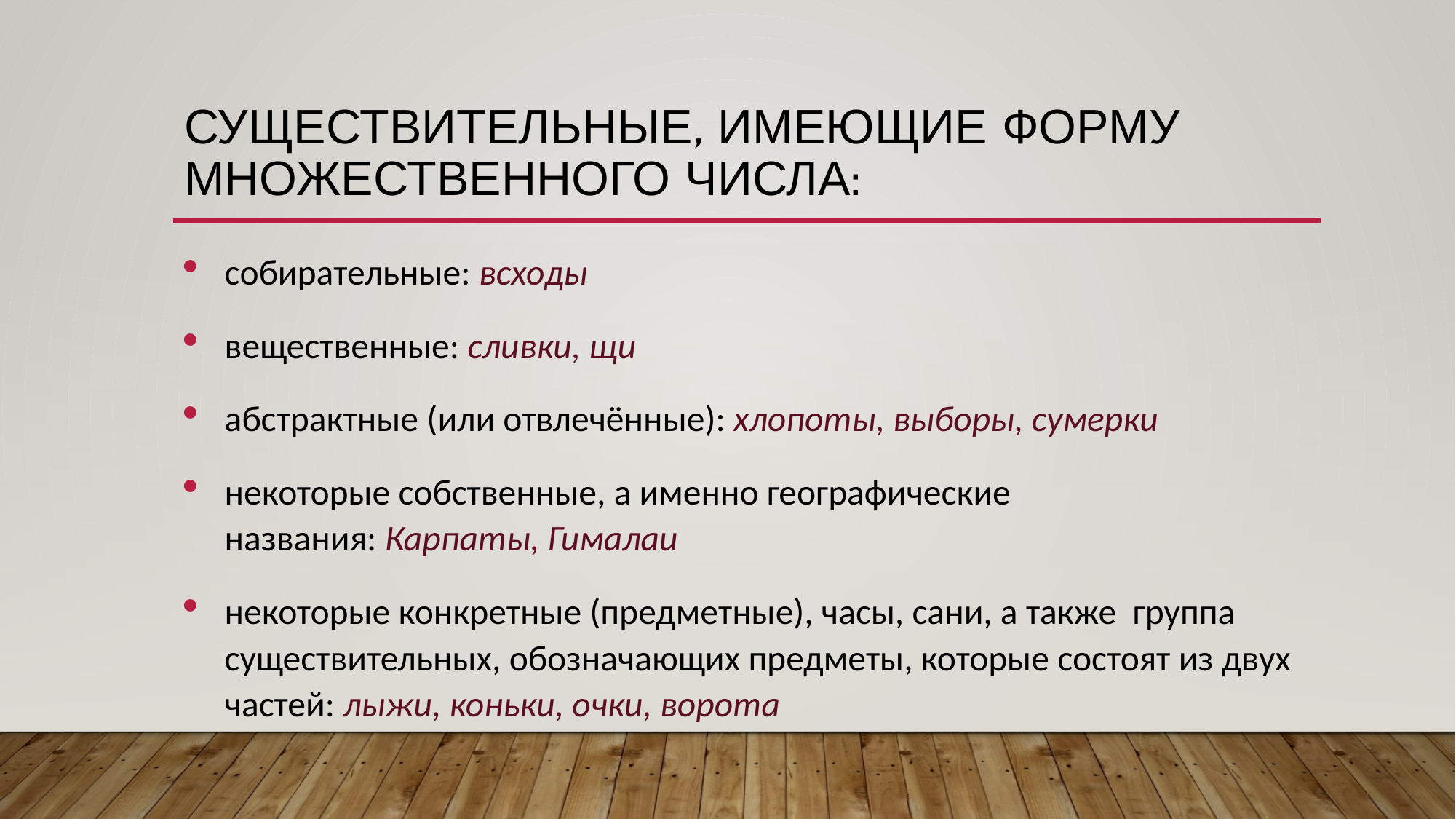

# Существительные, имеющие форму множественного числа:
собирательные: всходы
вещественные: сливки, щи
абстрактные (или отвлечённые): хлопоты, выборы, сумерки
некоторые собственные, а именно географические названия: Карпаты, Гималаи
некоторые конкретные (предметные), часы, сани, а также  группа существительных, обозначающих предметы, которые состоят из двух частей: лыжи, коньки, очки, ворота